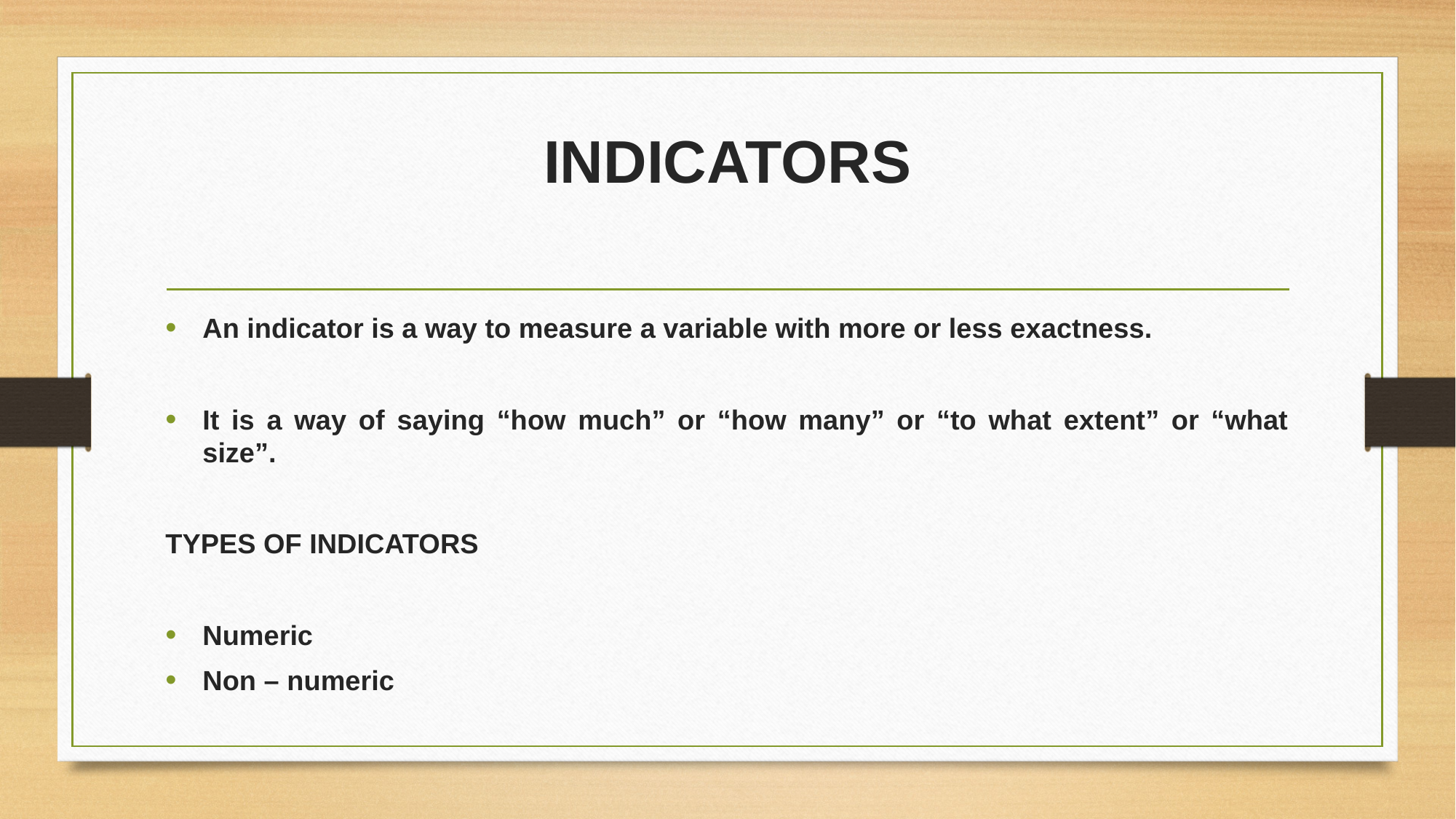

# INDICATORS
An indicator is a way to measure a variable with more or less exactness.

It is a way of saying “how much” or “how many” or “to what extent” or “what size”.

TYPES OF INDICATORS

Numeric
Non – numeric